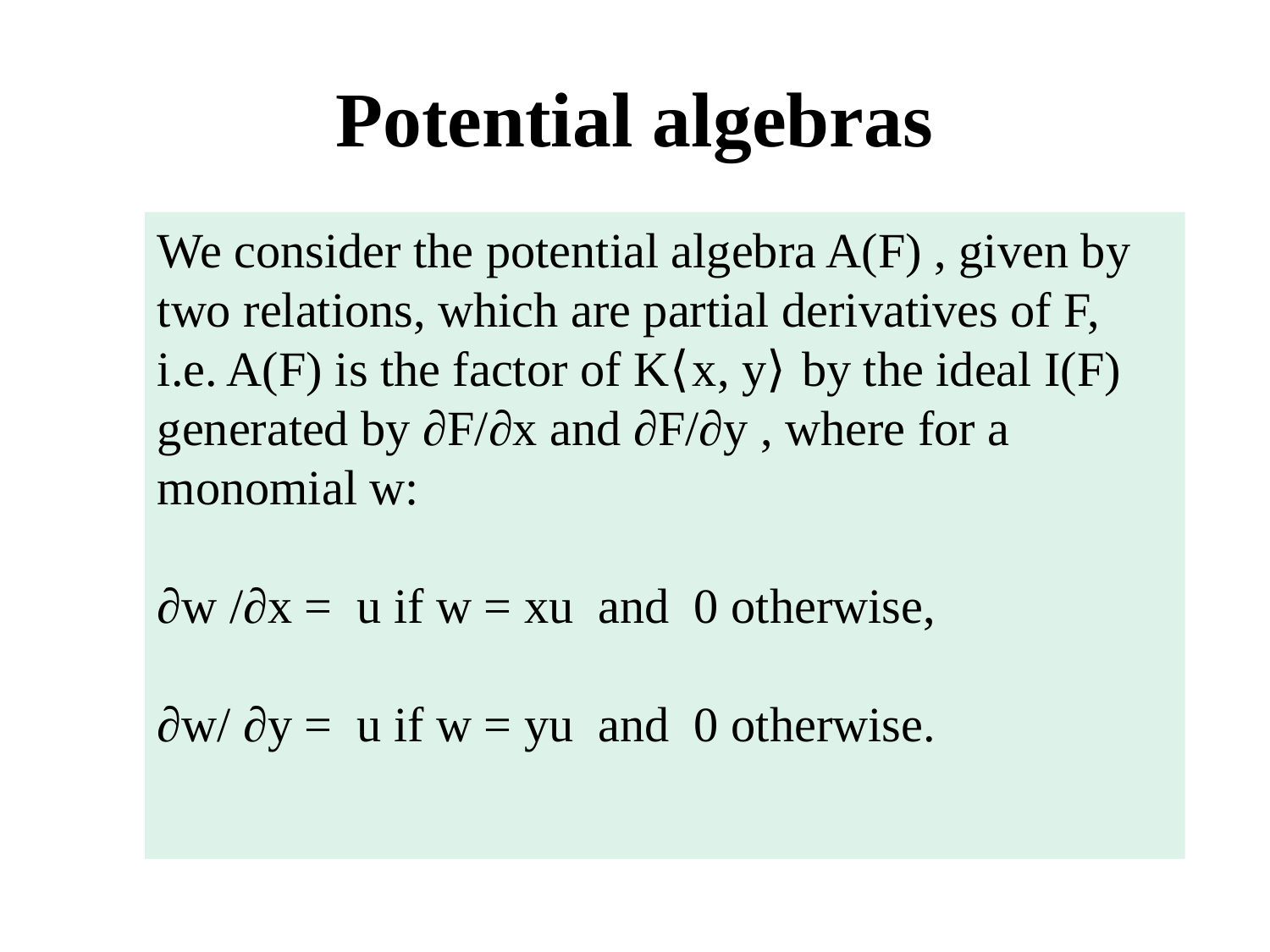

# Potential algebras
We consider the potential algebra A(F) , given by two relations, which are partial derivatives of F, i.e. A(F) is the factor of K⟨x, y⟩ by the ideal I(F) generated by ∂F/∂x and ∂F/∂y , where for a monomial w:

∂w /∂x =  u if w = xu  and  0 otherwise,

∂w/ ∂y =  u if w = yu  and  0 otherwise.